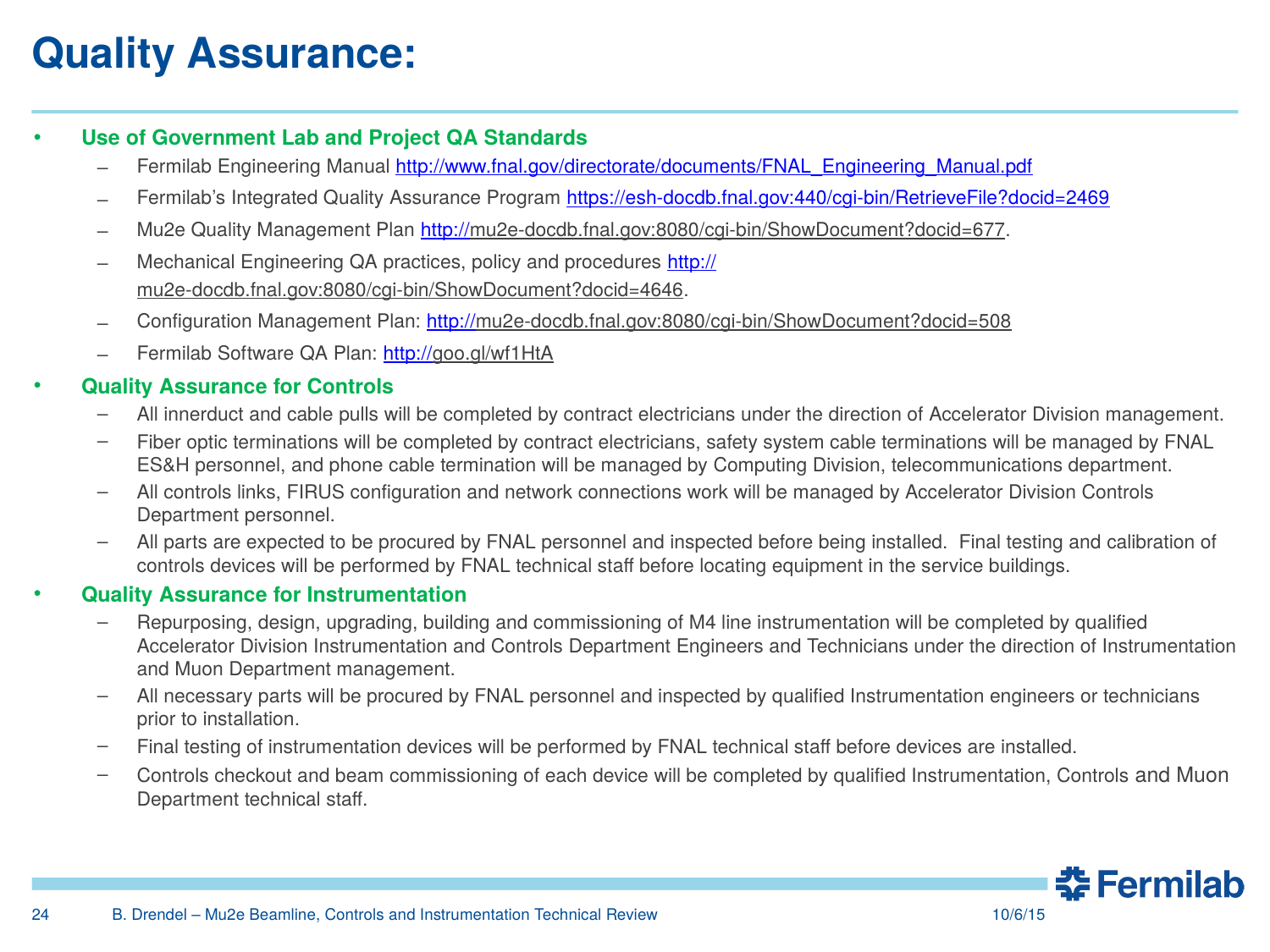

# Quality Assurance:
Use of Government Lab and Project QA Standards
Fermilab Engineering Manual http://www.fnal.gov/directorate/documents/FNAL_Engineering_Manual.pdf
Fermilab’s Integrated Quality Assurance Program https://esh-docdb.fnal.gov:440/cgi-bin/RetrieveFile?docid=2469
Mu2e Quality Management Plan http://mu2e-docdb.fnal.gov:8080/cgi-bin/ShowDocument?docid=677.
Mechanical Engineering QA practices, policy and procedures http://mu2e-docdb.fnal.gov:8080/cgi-bin/ShowDocument?docid=4646.
Configuration Management Plan: http://mu2e-docdb.fnal.gov:8080/cgi-bin/ShowDocument?docid=508
Fermilab Software QA Plan: http://goo.gl/wf1HtA
Quality Assurance for Controls
All innerduct and cable pulls will be completed by contract electricians under the direction of Accelerator Division management.
Fiber optic terminations will be completed by contract electricians, safety system cable terminations will be managed by FNAL ES&H personnel, and phone cable termination will be managed by Computing Division, telecommunications department.
All controls links, FIRUS configuration and network connections work will be managed by Accelerator Division Controls Department personnel.
All parts are expected to be procured by FNAL personnel and inspected before being installed.  Final testing and calibration of controls devices will be performed by FNAL technical staff before locating equipment in the service buildings.
Quality Assurance for Instrumentation
Repurposing, design, upgrading, building and commissioning of M4 line instrumentation will be completed by qualified Accelerator Division Instrumentation and Controls Department Engineers and Technicians under the direction of Instrumentation and Muon Department management.
All necessary parts will be procured by FNAL personnel and inspected by qualified Instrumentation engineers or technicians prior to installation.
Final testing of instrumentation devices will be performed by FNAL technical staff before devices are installed.
Controls checkout and beam commissioning of each device will be completed by qualified Instrumentation, Controls and Muon Department technical staff.

24
B. Drendel – Mu2e Beamline, Controls and Instrumentation Technical Review
10/6/15